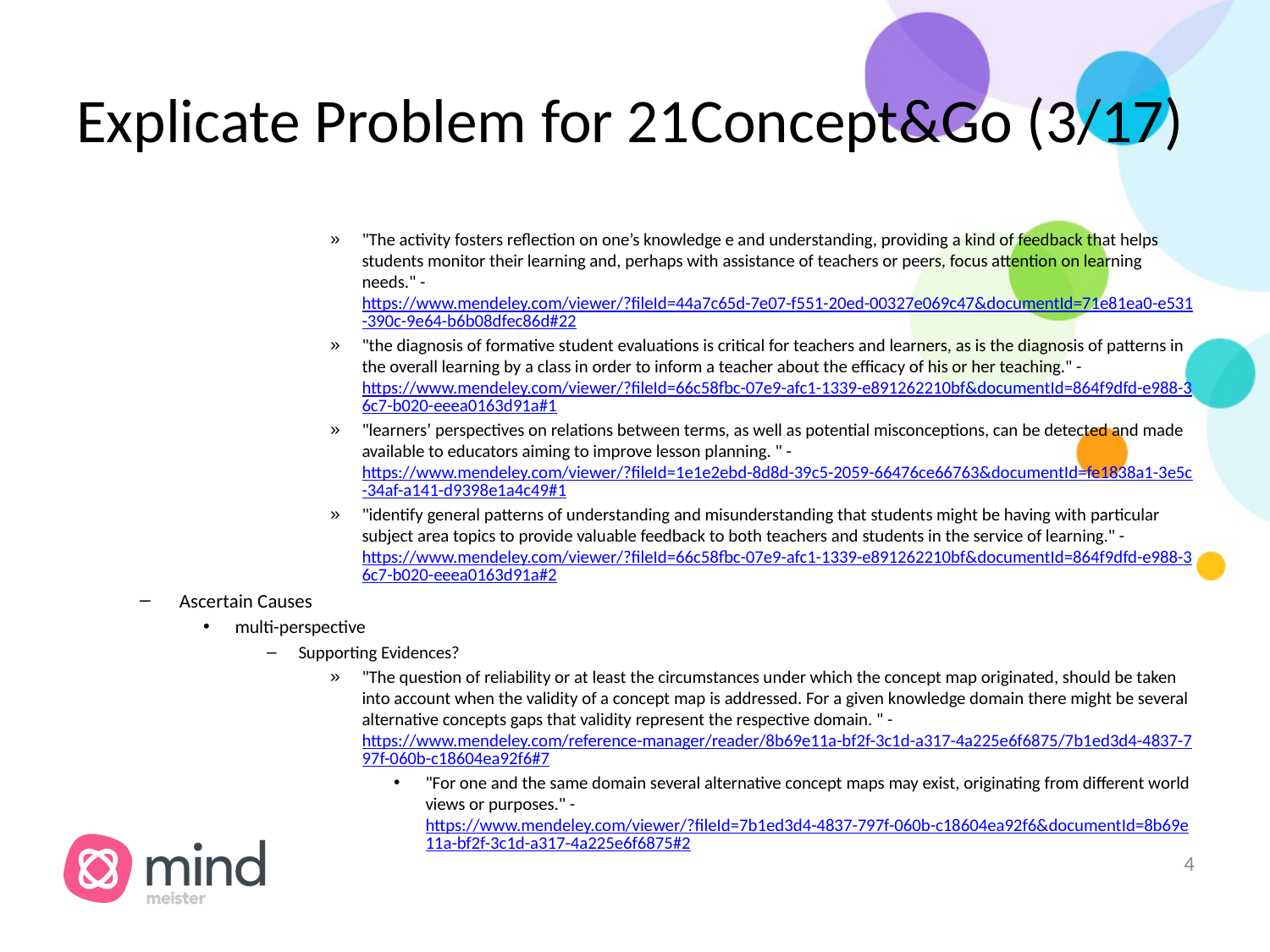

# Explicate Problem for 21Concept&Go (3/17)
"The activity fosters reflection on one’s knowledge e and understanding, providing a kind of feedback that helps students monitor their learning and, perhaps with assistance of teachers or peers, focus attention on learning needs." - https://www.mendeley.com/viewer/?fileId=44a7c65d-7e07-f551-20ed-00327e069c47&documentId=71e81ea0-e531-390c-9e64-b6b08dfec86d#22
"the diagnosis of formative student evaluations is critical for teachers and learners, as is the diagnosis of patterns in the overall learning by a class in order to inform a teacher about the efficacy of his or her teaching." - https://www.mendeley.com/viewer/?fileId=66c58fbc-07e9-afc1-1339-e891262210bf&documentId=864f9dfd-e988-36c7-b020-eeea0163d91a#1
"learners’ perspectives on relations between terms, as well as potential misconceptions, can be detected and made available to educators aiming to improve lesson planning. " - https://www.mendeley.com/viewer/?fileId=1e1e2ebd-8d8d-39c5-2059-66476ce66763&documentId=fe1838a1-3e5c-34af-a141-d9398e1a4c49#1
"identify general patterns of understanding and misunderstanding that students might be having with particular subject area topics to provide valuable feedback to both teachers and students in the service of learning." - https://www.mendeley.com/viewer/?fileId=66c58fbc-07e9-afc1-1339-e891262210bf&documentId=864f9dfd-e988-36c7-b020-eeea0163d91a#2
Ascertain Causes
multi-perspective
Supporting Evidences?
"The question of reliability or at least the circumstances under which the concept map originated, should be taken into account when the validity of a concept map is addressed. For a given knowledge domain there might be several alternative concepts gaps that validity represent the respective domain. " - https://www.mendeley.com/reference-manager/reader/8b69e11a-bf2f-3c1d-a317-4a225e6f6875/7b1ed3d4-4837-797f-060b-c18604ea92f6#7
"For one and the same domain several alternative concept maps may exist, originating from different world views or purposes." - https://www.mendeley.com/viewer/?fileId=7b1ed3d4-4837-797f-060b-c18604ea92f6&documentId=8b69e11a-bf2f-3c1d-a317-4a225e6f6875#2
4